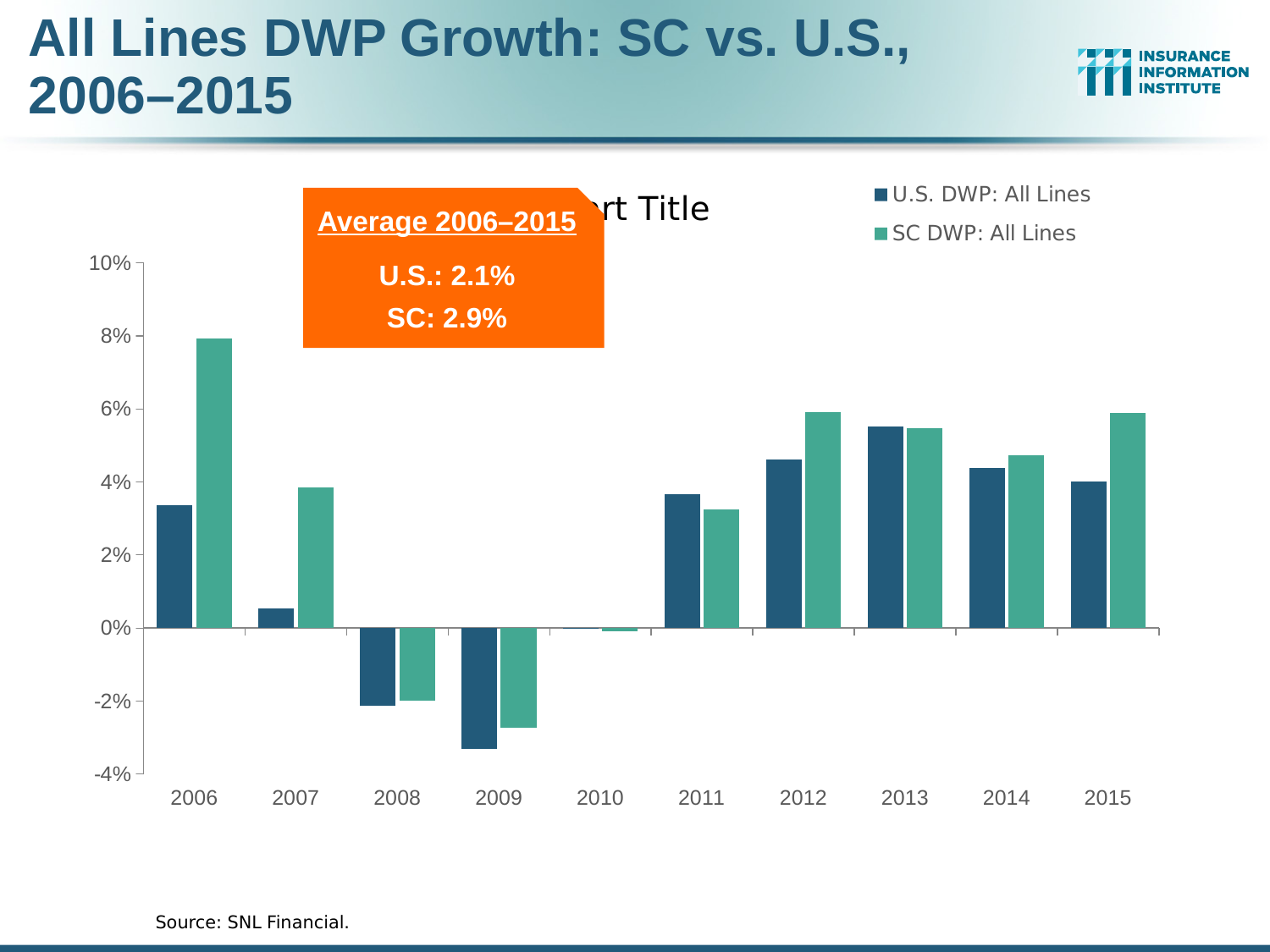

# All Lines DWP Growth: SC vs. U.S., 2006–2015

### Chart:

| Category | U.S. DWP: All Lines | SC DWP: All Lines |
|---|---|---|
| 2006 | 0.033663198873028266 | 0.0793843559216767 |
| 2007 | 0.0053775832978570914 | 0.03839919363166633 |
| 2008 | -0.021376854352341934 | -0.019853971305175078 |
| 2009 | -0.033171427301802114 | -0.027419550745232613 |
| 2010 | 5.288862009278361e-05 | -0.0008345094586752477 |
| 2011 | 0.03672882261448951 | 0.032478320259214266 |
| 2012 | 0.04608511049083974 | 0.059176591503991904 |
| 2013 | 0.05513246014100992 | 0.05477323110858401 |
| 2014 | 0.04393561409201441 | 0.04722052857839243 |
| 2015 | 0.040190550261913094 | 0.05889896128154848 |
Average 2006–2015
U.S.: 2.1%
SC: 2.9%
Source: SNL Financial.